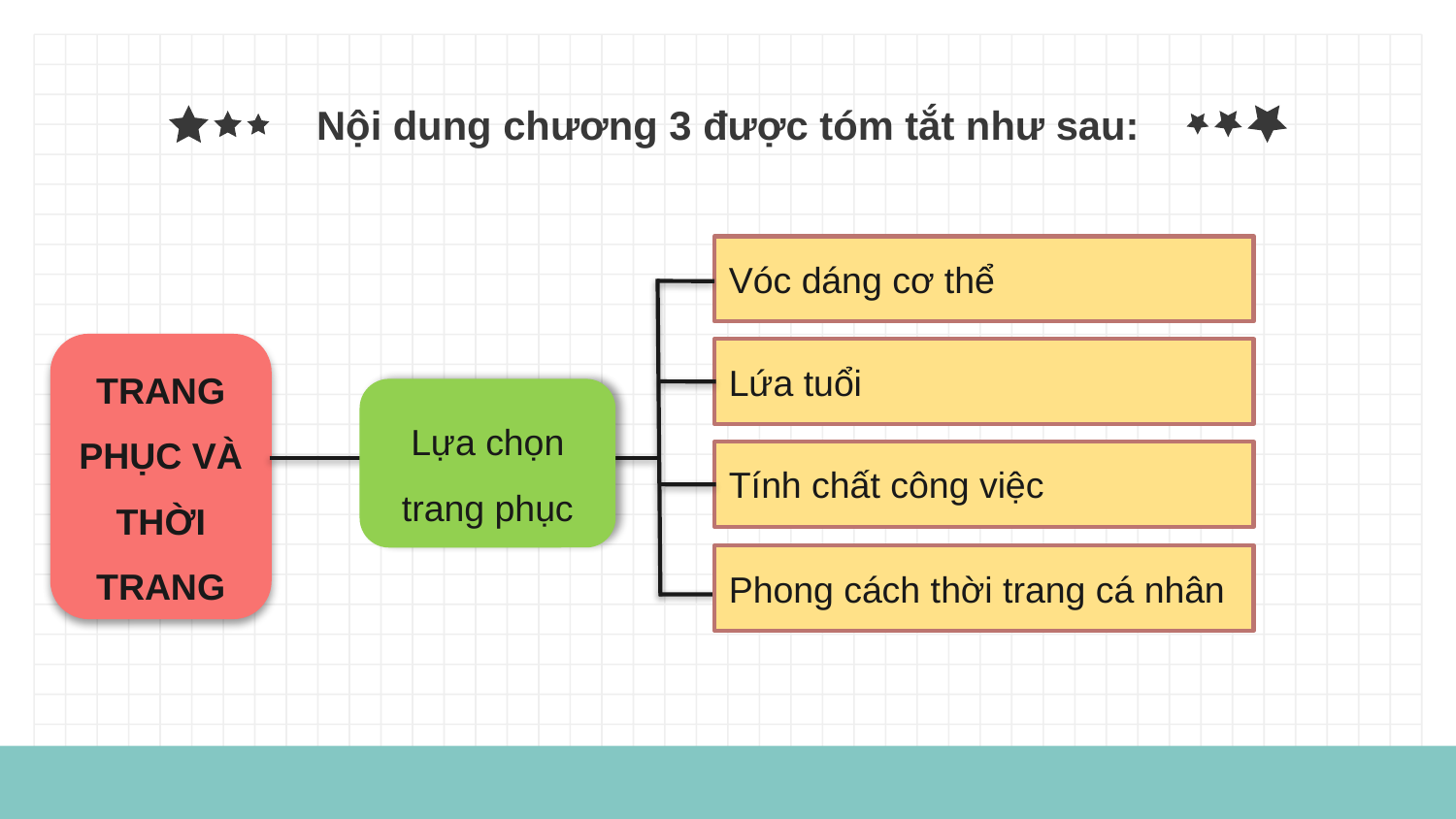

# Nội dung chương 3 được tóm tắt như sau:

Vóc dáng cơ thể
TRANG PHỤC VÀ THỜI TRANG
Lứa tuổi
Lựa chọn trang phục
Tính chất công việc
Phong cách thời trang cá nhân